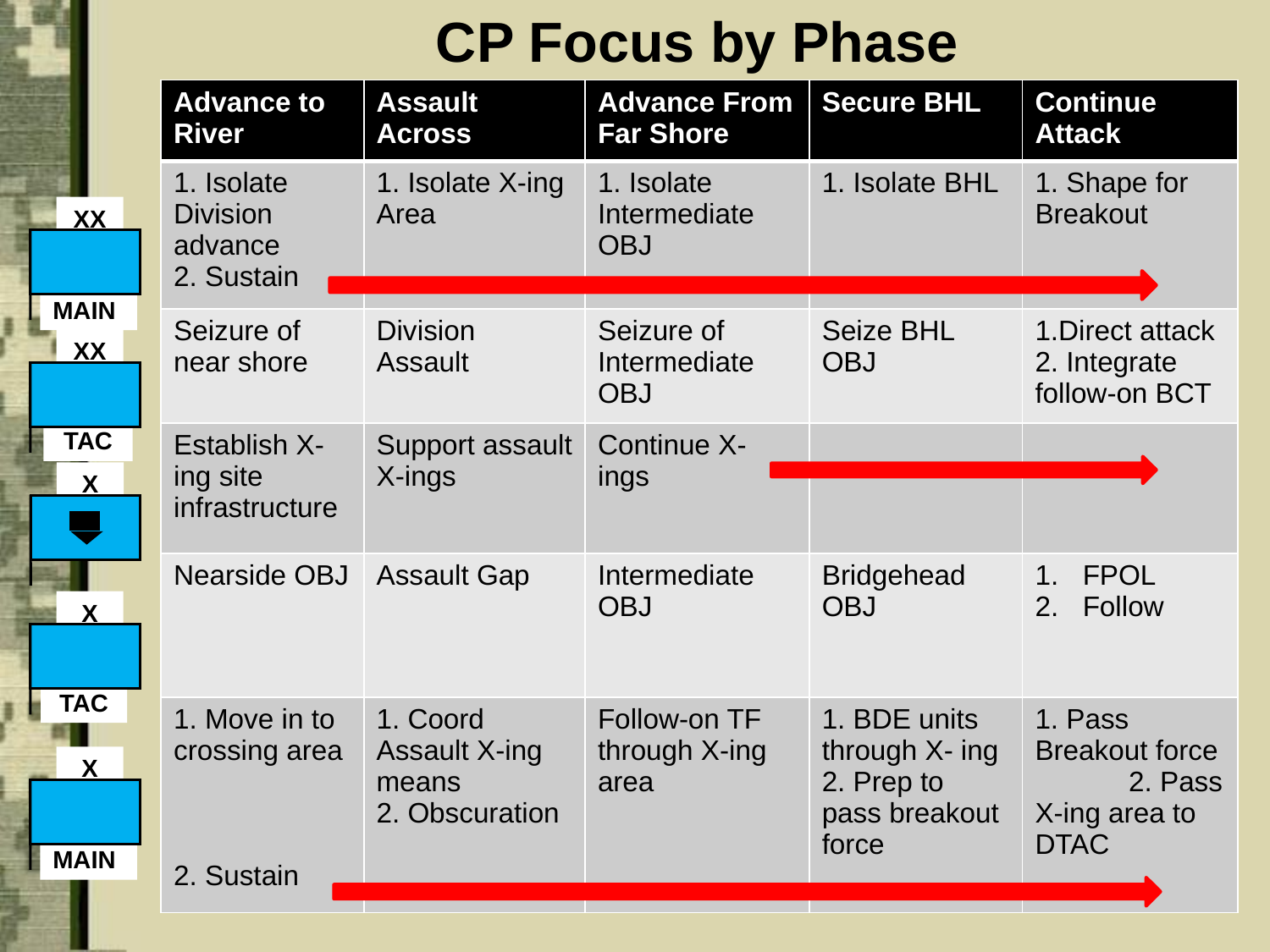

CP Focus by Phase
| Advance to River | Assault Across | Advance From Far Shore | Secure BHL | Continue Attack |
| --- | --- | --- | --- | --- |
| 1. Isolate Division advance 2. Sustain | 1. Isolate X-ing Area | 1. Isolate Intermediate OBJ | 1. Isolate BHL | 1. Shape for Breakout |
| Seizure of near shore | Division Assault | Seizure of Intermediate OBJ | Seize BHL OBJ | 1.Direct attack 2. Integrate follow-on BCT |
| Establish X-ing site infrastructure | Support assault X-ings | Continue X-ings |  |  |
| Nearside OBJ | Assault Gap | Intermediate OBJ | Bridgehead OBJ | FPOL Follow |
| 1. Move in to crossing area 2. Sustain | 1. Coord Assault X-ing means 2. Obscuration | Follow-on TF through X-ing area | 1. BDE units through X- ing 2. Prep to pass breakout force | 1. Pass Breakout force 2. Pass X-ing area to DTAC |
XX

MAIN

XX

TAC

X

X

TAC
X

MAIN